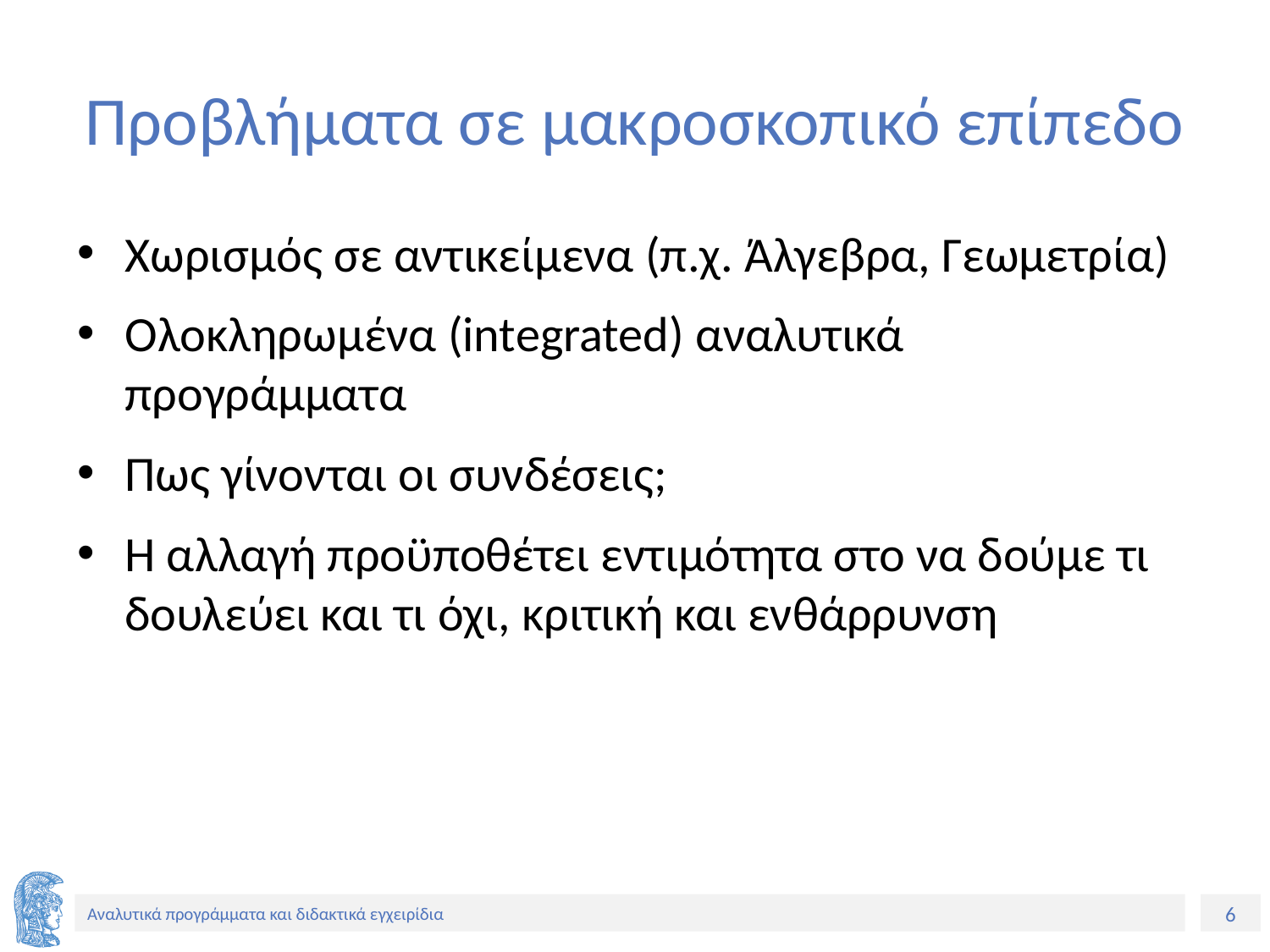

# Προβλήματα σε μακροσκοπικό επίπεδο
Χωρισμός σε αντικείμενα (π.χ. Άλγεβρα, Γεωμετρία)
Ολοκληρωμένα (integrated) αναλυτικά προγράμματα
Πως γίνονται οι συνδέσεις;
Η αλλαγή προϋποθέτει εντιμότητα στο να δούμε τι δουλεύει και τι όχι, κριτική και ενθάρρυνση